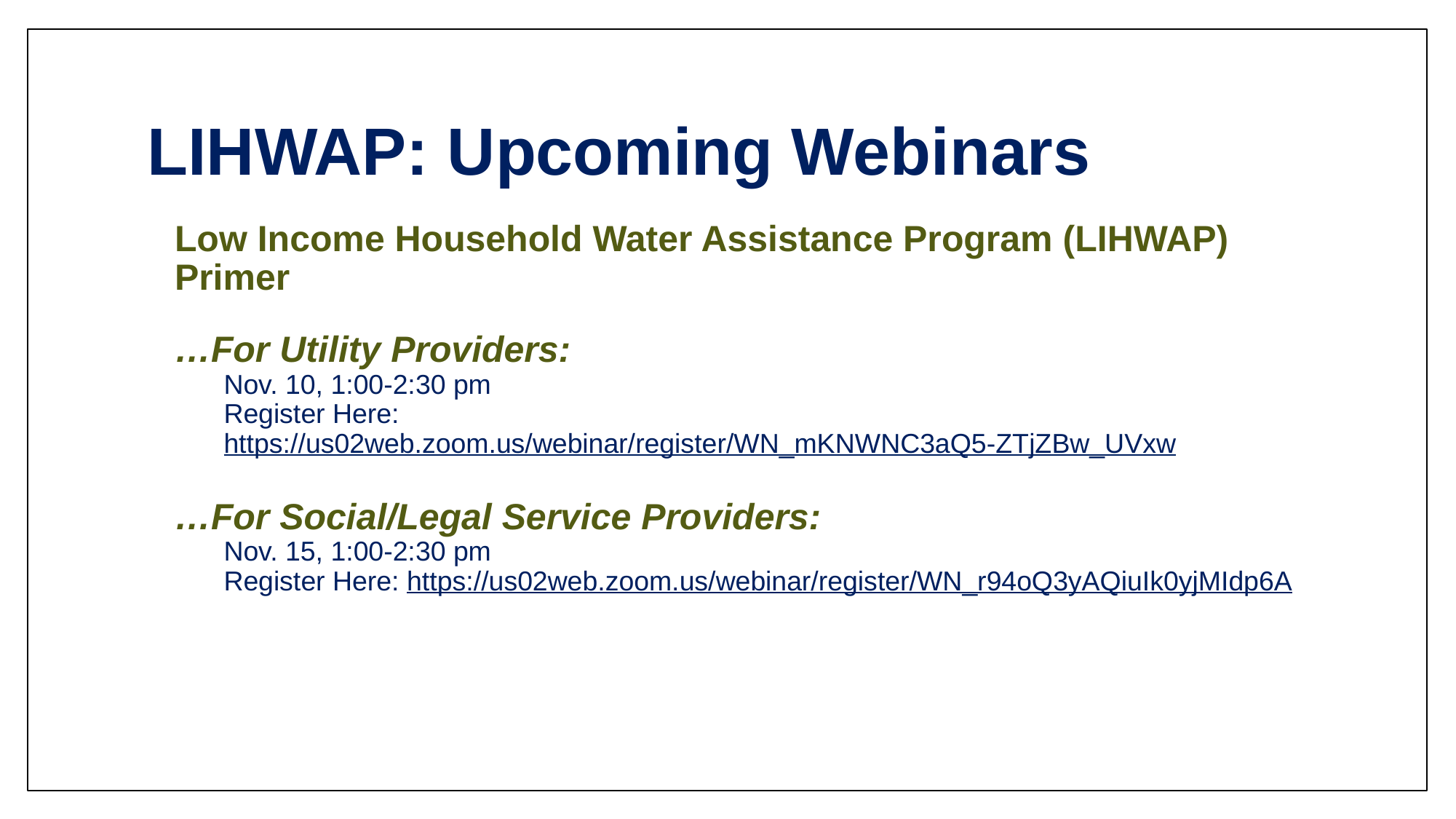

# LIHWAP: Upcoming Webinars
Low Income Household Water Assistance Program (LIHWAP) Primer

…For Utility Providers:
Nov. 10, 1:00-2:30 pm
Register Here: https://us02web.zoom.us/webinar/register/WN_mKNWNC3aQ5-ZTjZBw_UVxw

…For Social/Legal Service Providers:
Nov. 15, 1:00-2:30 pm
Register Here: https://us02web.zoom.us/webinar/register/WN_r94oQ3yAQiuIk0yjMIdp6A